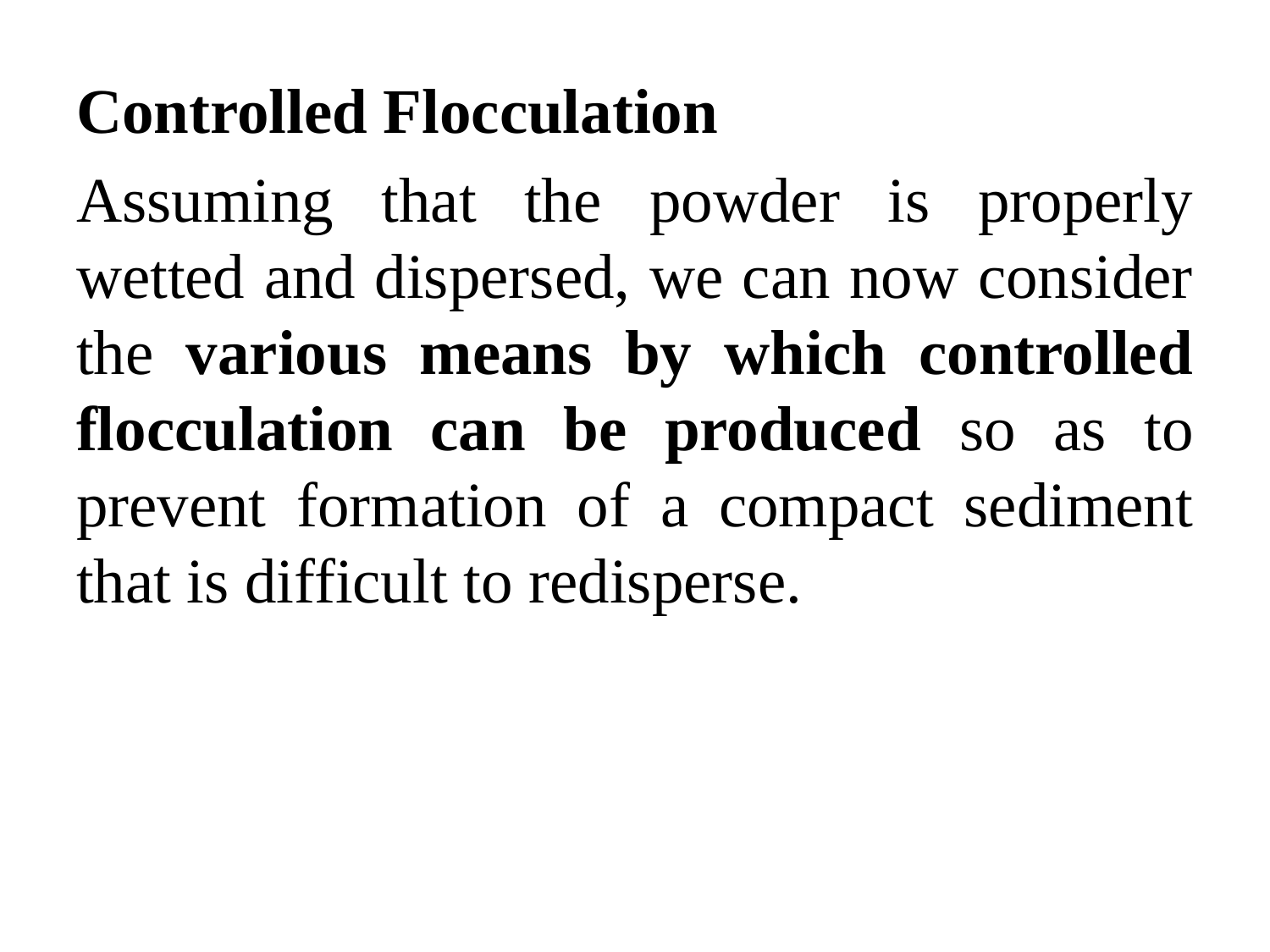

Controlled Flocculation
Assuming that the powder is properly wetted and dispersed, we can now consider the various means by which controlled flocculation can be produced so as to prevent formation of a compact sediment that is difficult to redisperse.